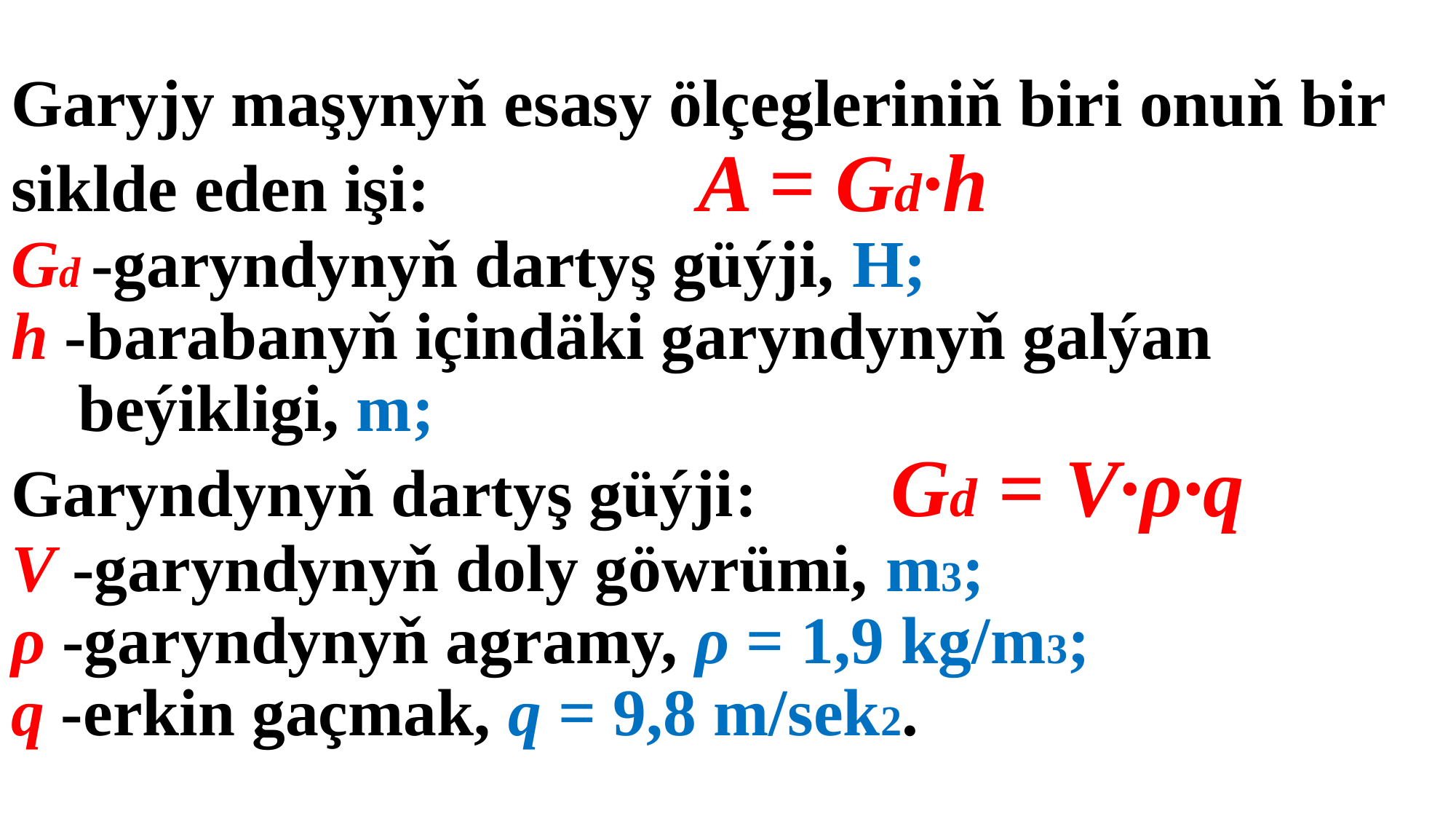

# Garyjy maşynyň esasy ölçegleriniň biri onuň bir siklde eden işi:                A = Gd·h Gd -garyndynyň dartyş güýji, H; h -barabanyň içindäki garyndynyň galýan beýikligi, m; Garyndynyň dartyş güýji:        Gd = V·ρ·q V -garyndynyň doly göwrümi, m3; ρ -garyndynyň agramy, ρ = 1,9 kg/m3; q -erkin gaçmak, q = 9,8 m/sek2.